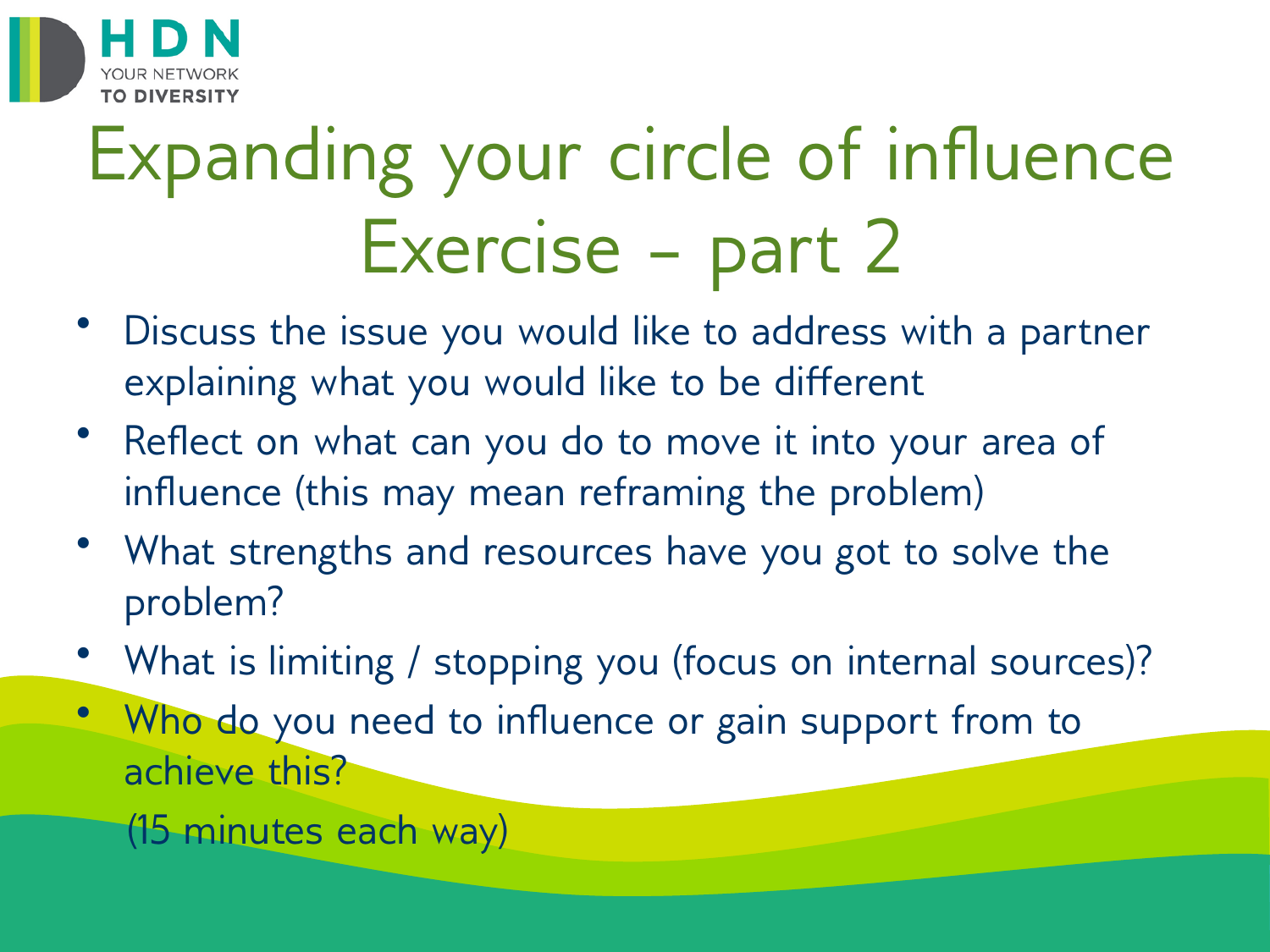

# Expanding your circle of influence Exercise – part 2
Discuss the issue you would like to address with a partner explaining what you would like to be different
Reflect on what can you do to move it into your area of influence (this may mean reframing the problem)
What strengths and resources have you got to solve the problem?
What is limiting / stopping you (focus on internal sources)?
Who do you need to influence or gain support from to achieve this?
    (15 minutes each way)